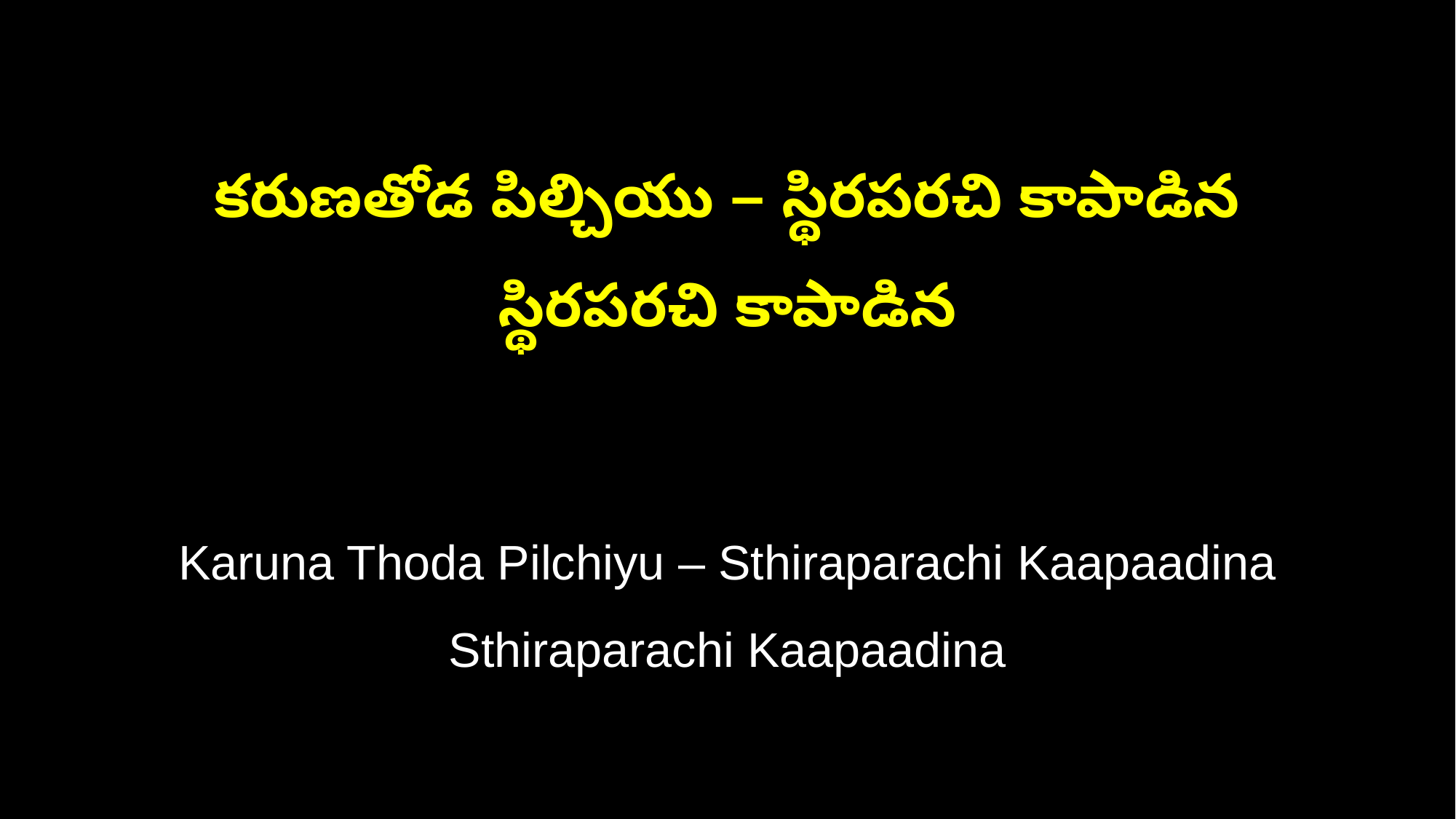

కరుణతోడ పిల్చియు – స్థిరపరచి కాపాడిన
స్థిరపరచి కాపాడిన
Karuna Thoda Pilchiyu – Sthiraparachi Kaapaadina
Sthiraparachi Kaapaadina